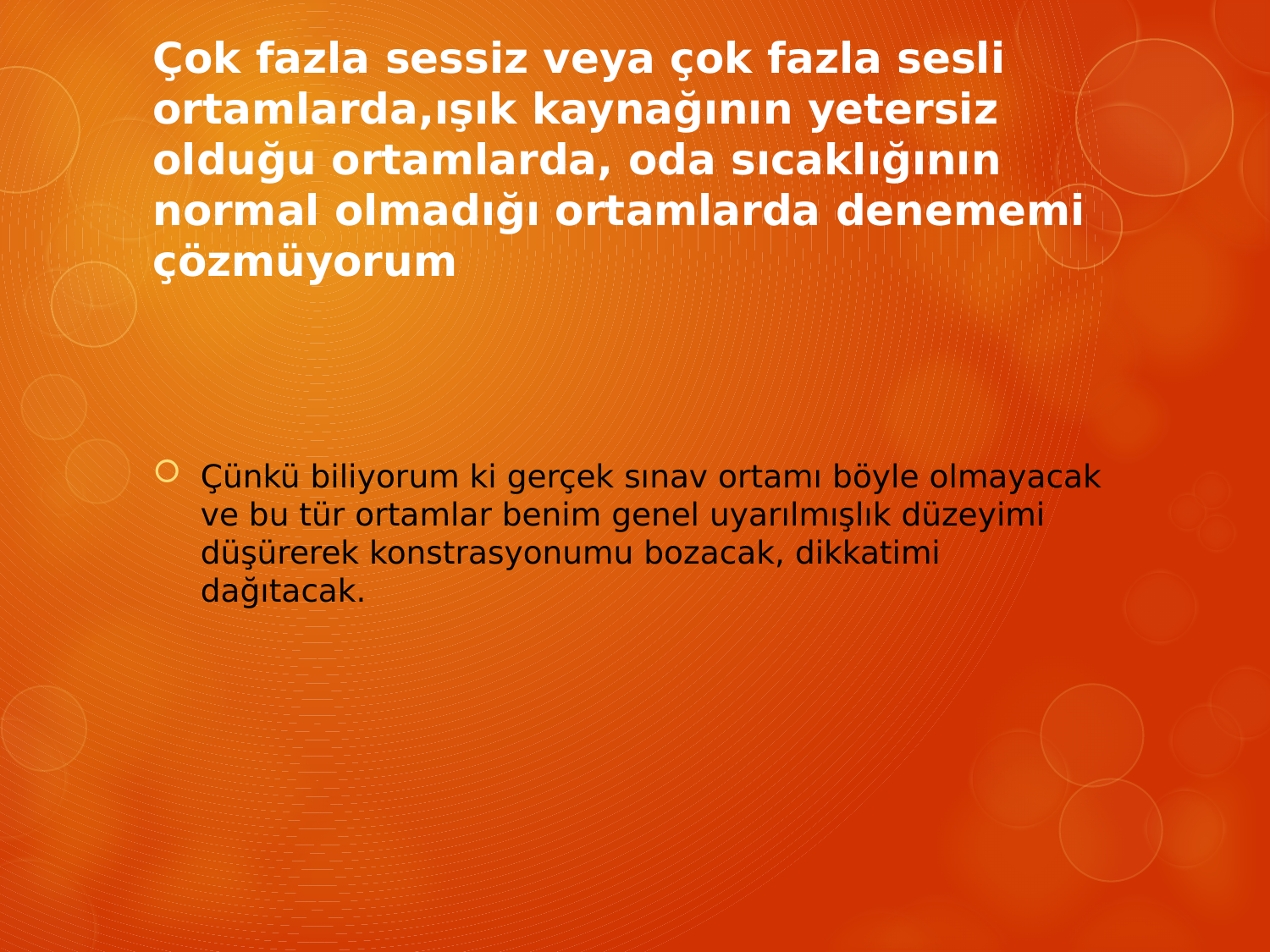

# Çok fazla sessiz veya çok fazla sesli ortamlarda,ışık kaynağının yetersiz olduğu ortamlarda, oda sıcaklığının normal olmadığı ortamlarda denememi  çözmüyorum
Çünkü biliyorum ki gerçek sınav ortamı böyle olmayacak ve bu tür ortamlar benim genel uyarılmışlık düzeyimi düşürerek konstrasyonumu bozacak, dikkatimi dağıtacak.